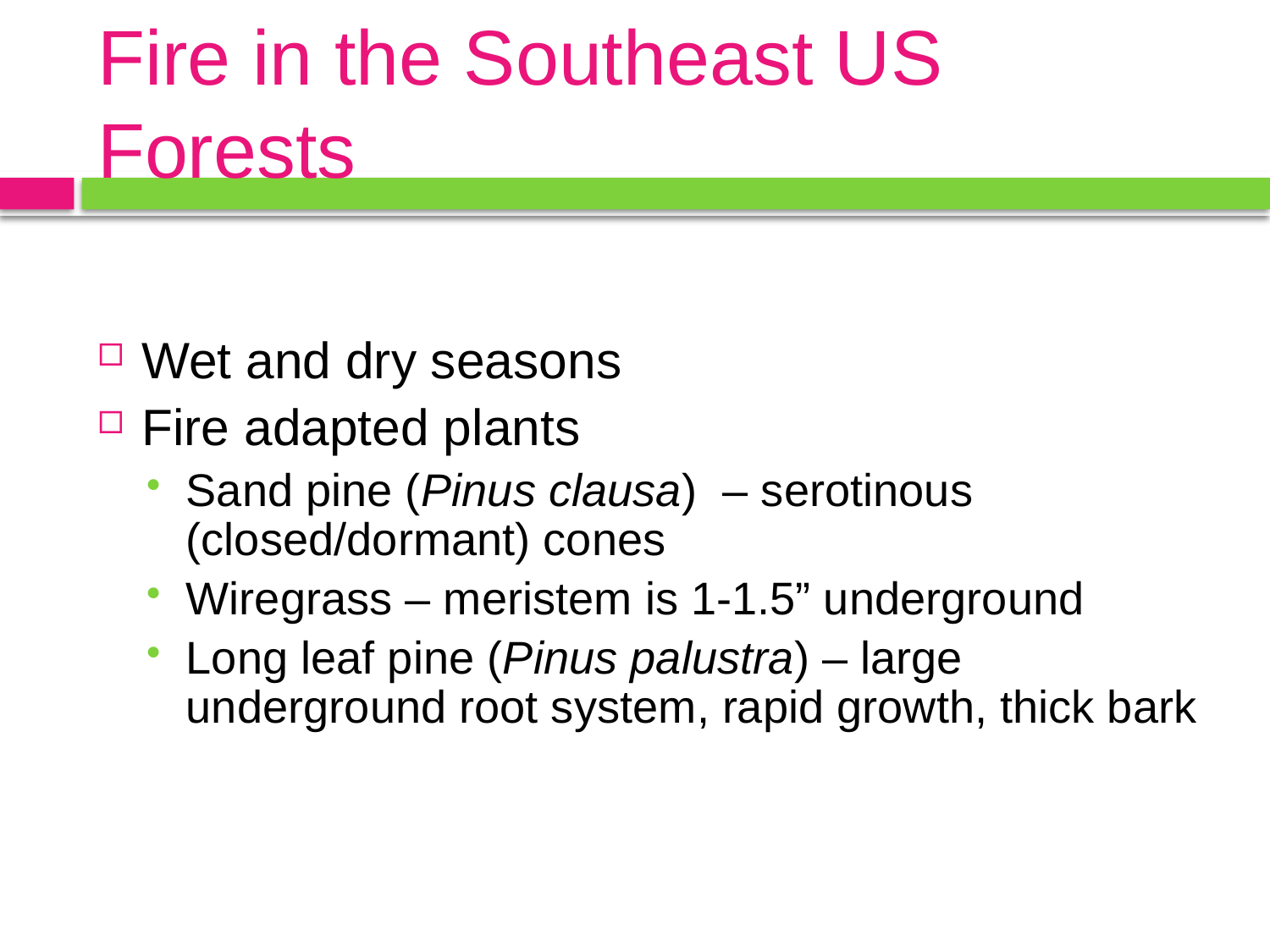

# Fire in the Southeast US Forests
Wet and dry seasons
Fire adapted plants
Sand pine (Pinus clausa)  – serotinous (closed/dormant) cones
Wiregrass – meristem is 1-1.5” underground
Long leaf pine (Pinus palustra) – large underground root system, rapid growth, thick bark